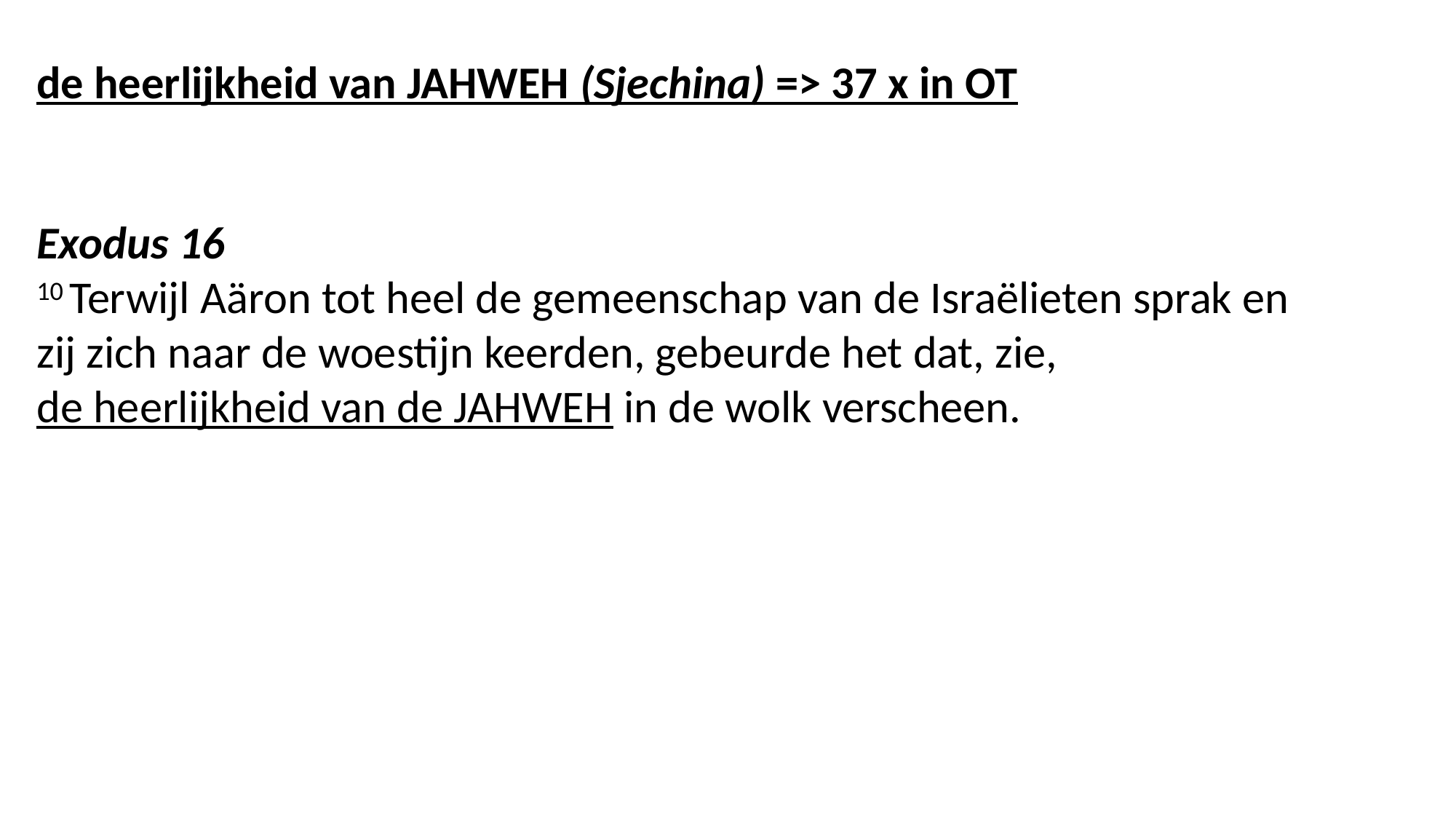

de heerlijkheid van JAHWEH (Sjechina) => 37 x in OT
Exodus 16
10 Terwijl Aäron tot heel de gemeenschap van de Israëlieten sprak en zij zich naar de woestijn keerden, gebeurde het dat, zie,
de heerlijkheid van de JAHWEH in de wolk verscheen.